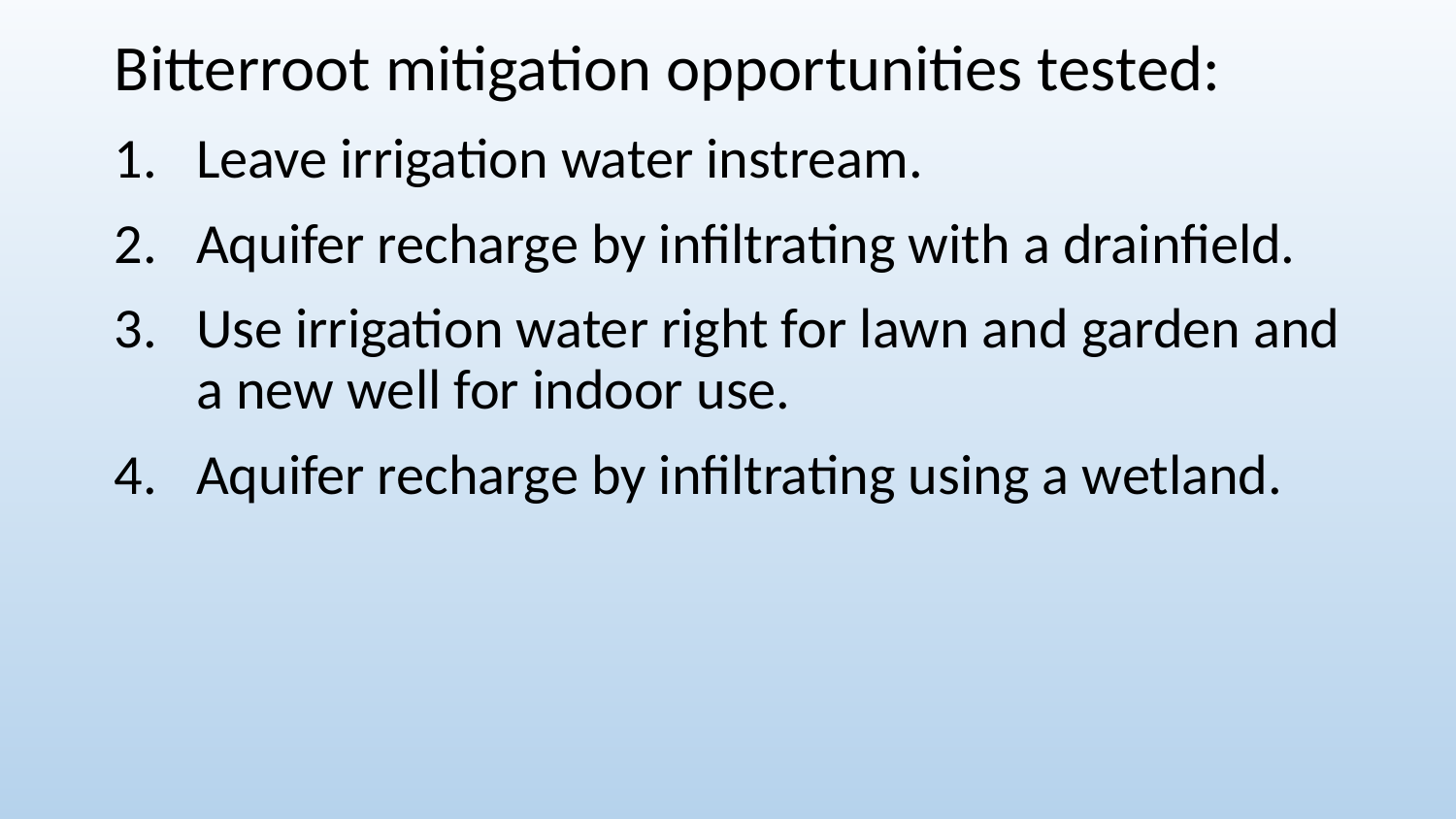

Bitterroot mitigation opportunities tested:
Leave irrigation water instream.
Aquifer recharge by infiltrating with a drainfield.
Use irrigation water right for lawn and garden and a new well for indoor use.
Aquifer recharge by infiltrating using a wetland.